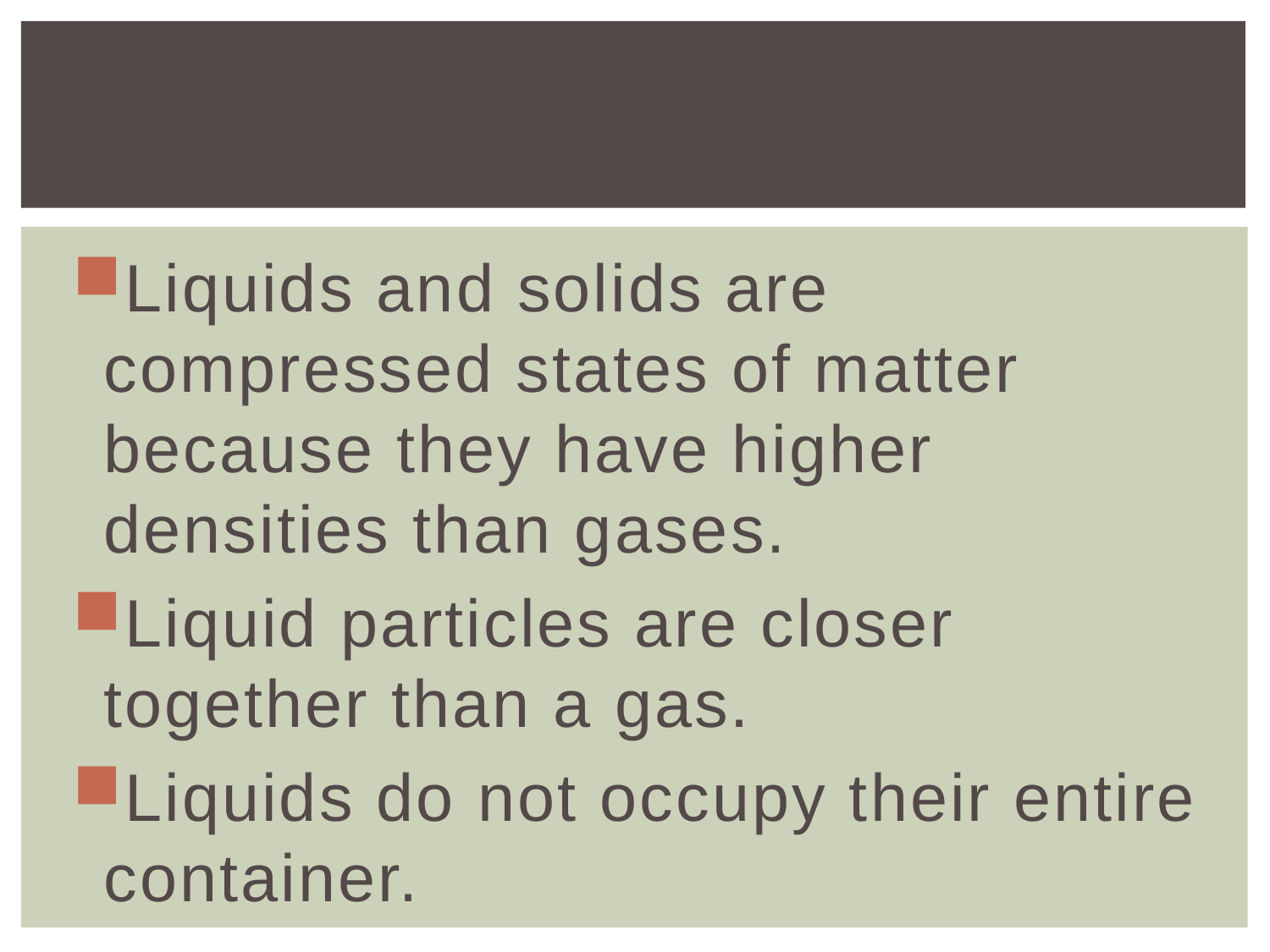

#
Liquids and solids are compressed states of matter because they have higher densities than gases.
Liquid particles are closer together than a gas.
Liquids do not occupy their entire container.